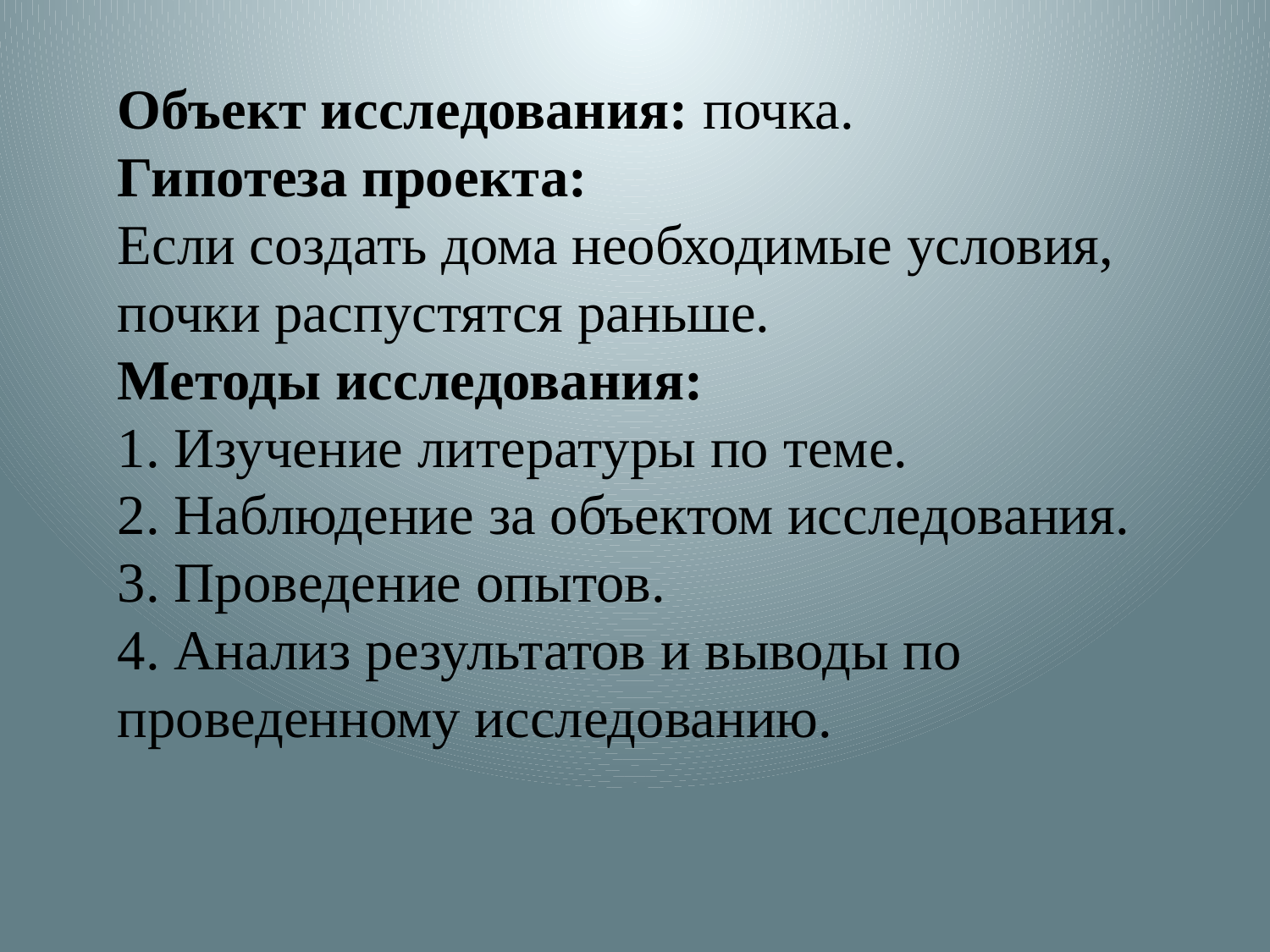

Объект исследования: почка.
Гипотеза проекта:
Если создать дома необходимые условия, почки распустятся раньше.
Методы исследования: 
1. Изучение литературы по теме.
2. Наблюдение за объектом исследования.
3. Проведение опытов.
4. Анализ результатов и выводы по проведенному исследованию.